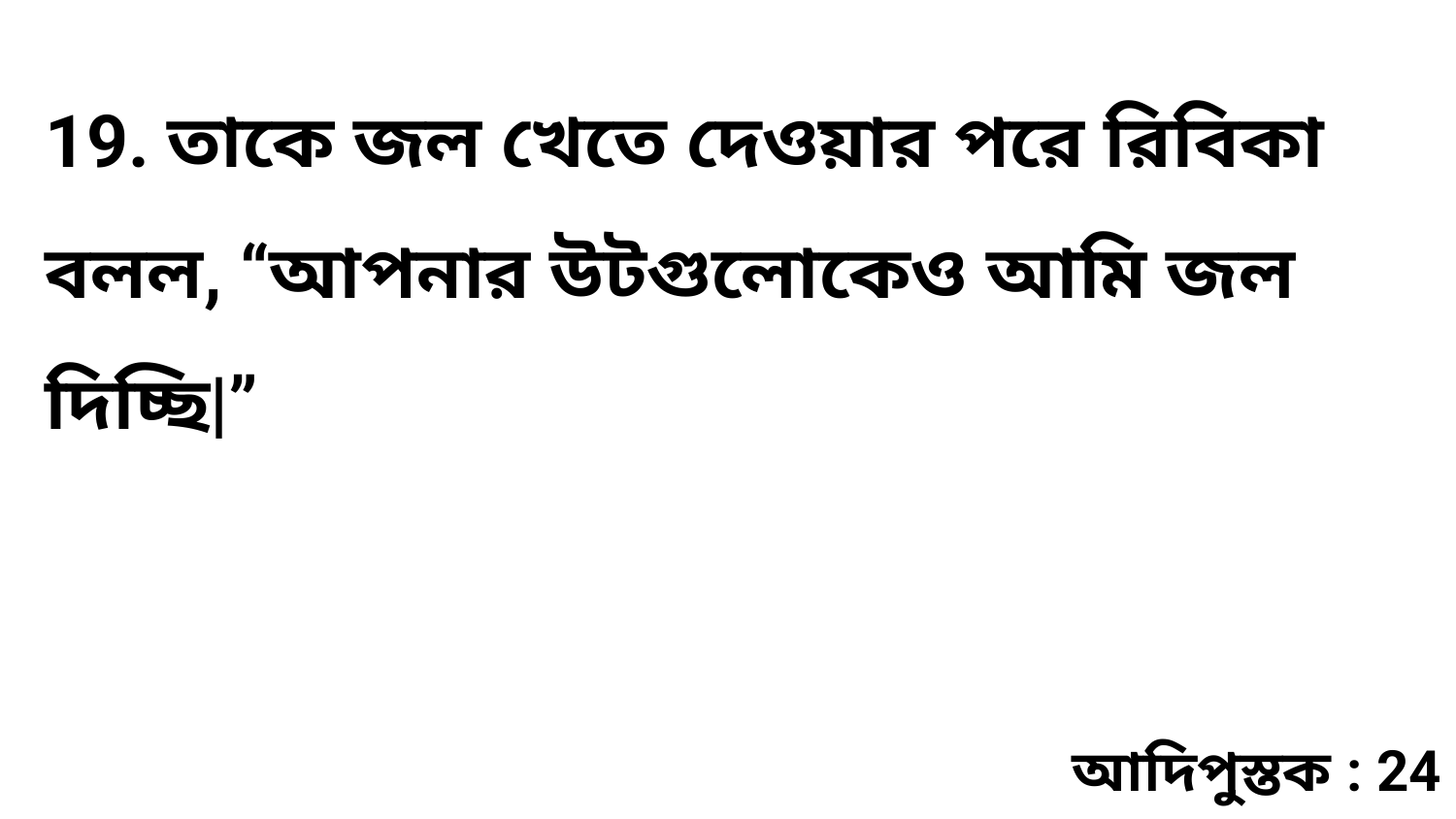

19. তাকে জল খেতে দেওয়ার পরে রিবিকা বলল, “আপনার উটগুলোকেও আমি জল দিচ্ছি|”
আদিপুস্তক : 24